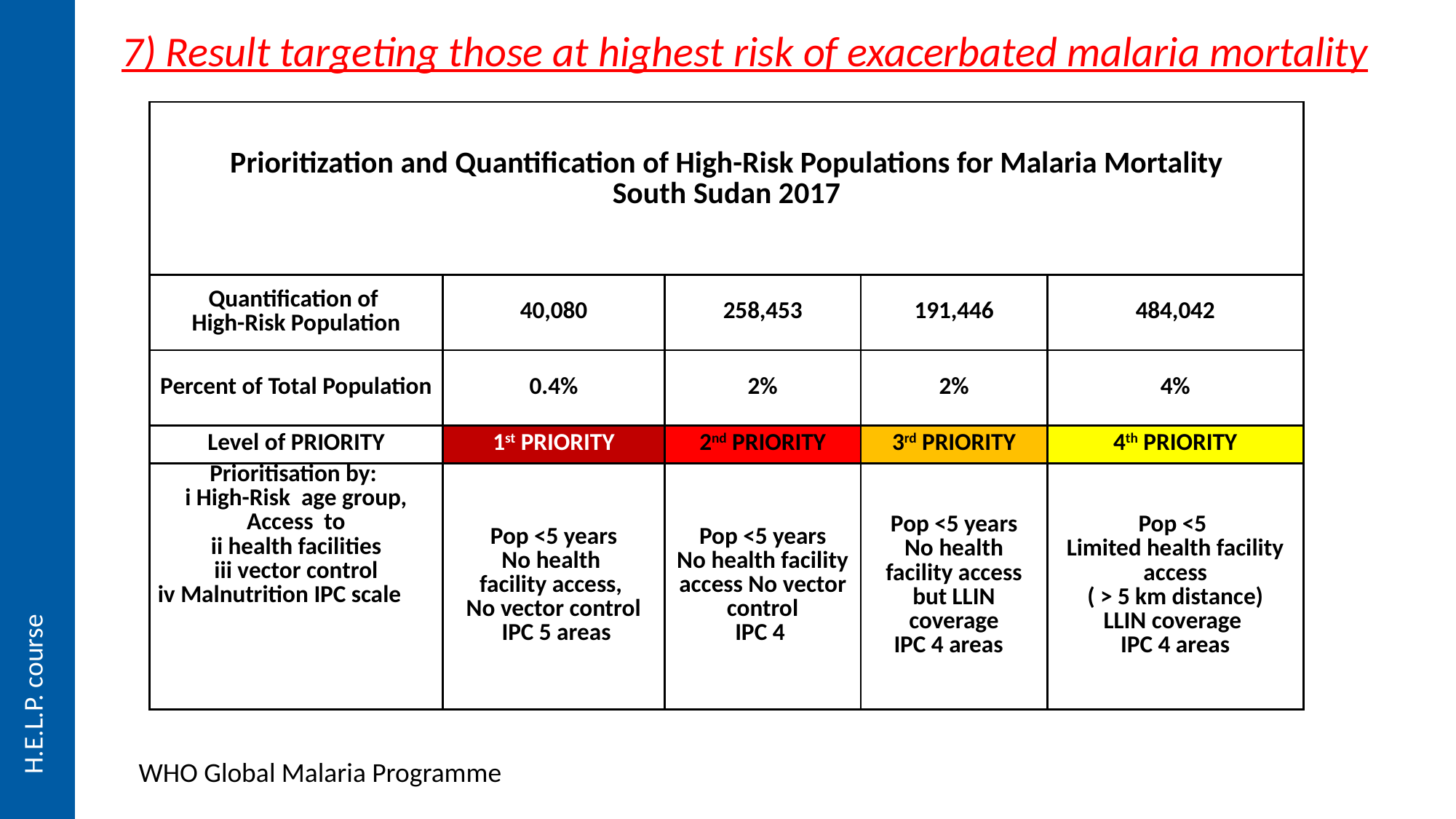

7) Result targeting those at highest risk of exacerbated malaria mortality

| Prioritization and Quantification of High-Risk Populations for Malaria Mortality South Sudan 2017 |  |  |  |  |
| --- | --- | --- | --- | --- |
| Quantification of High-Risk Population | 40,080 | 258,453 | 191,446 | 484,042 |
| Percent of Total Population | 0.4% | 2% | 2% | 4% |
| Level of PRIORITY | 1st PRIORITY | 2nd PRIORITY | 3rd PRIORITY | 4th PRIORITY |
| Prioritisation by: i High-Risk age group, Access to ii health facilities iii vector control iv Malnutrition IPC scale | Pop <5 years No health facility access, No vector control IPC 5 areas | Pop <5 years No health facility access No vector control IPC 4 | Pop <5 years No health facility access but LLIN coverage IPC 4 areas | Pop <5 Limited health facility access ( > 5 km distance) LLIN coverage IPC 4 areas |

H.E.L.P. course
WHO Global Malaria Programme